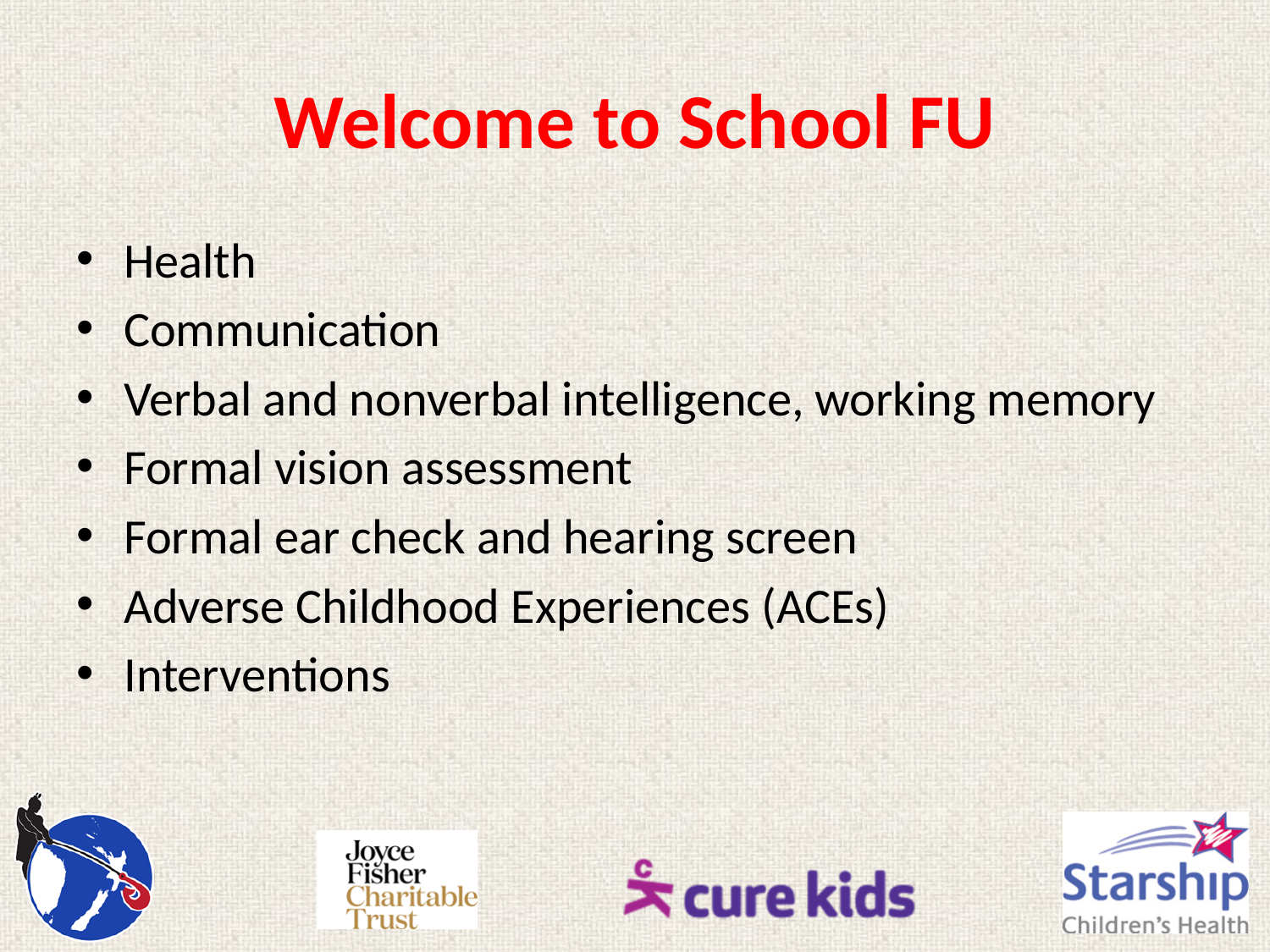

# Welcome to School FU
Health
Communication
Verbal and nonverbal intelligence, working memory
Formal vision assessment
Formal ear check and hearing screen
Adverse Childhood Experiences (ACEs)
Interventions